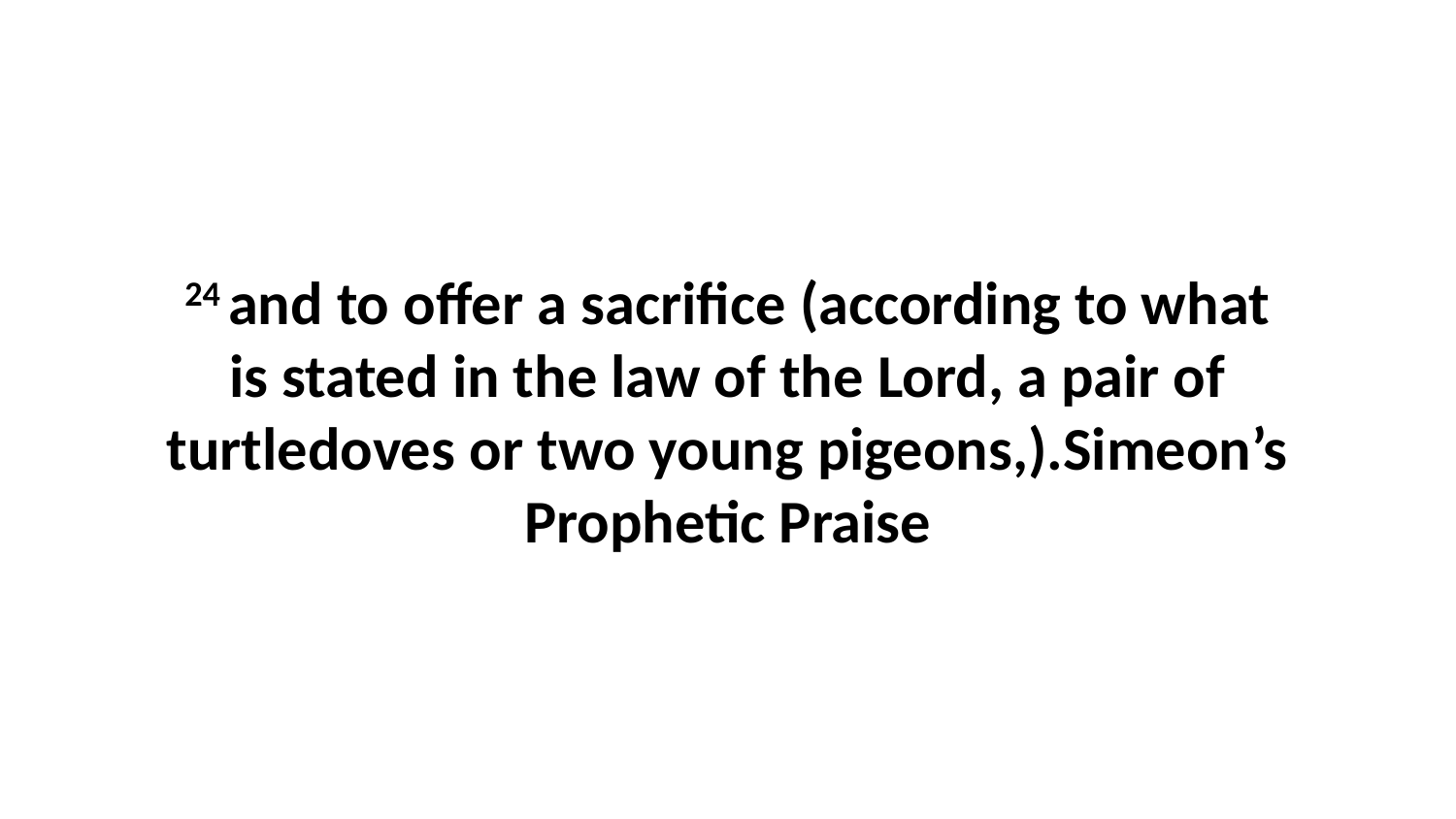

24 and to offer a sacrifice (according to what is stated in the law of the Lord, a pair of turtledoves or two young pigeons,).Simeon’s Prophetic Praise